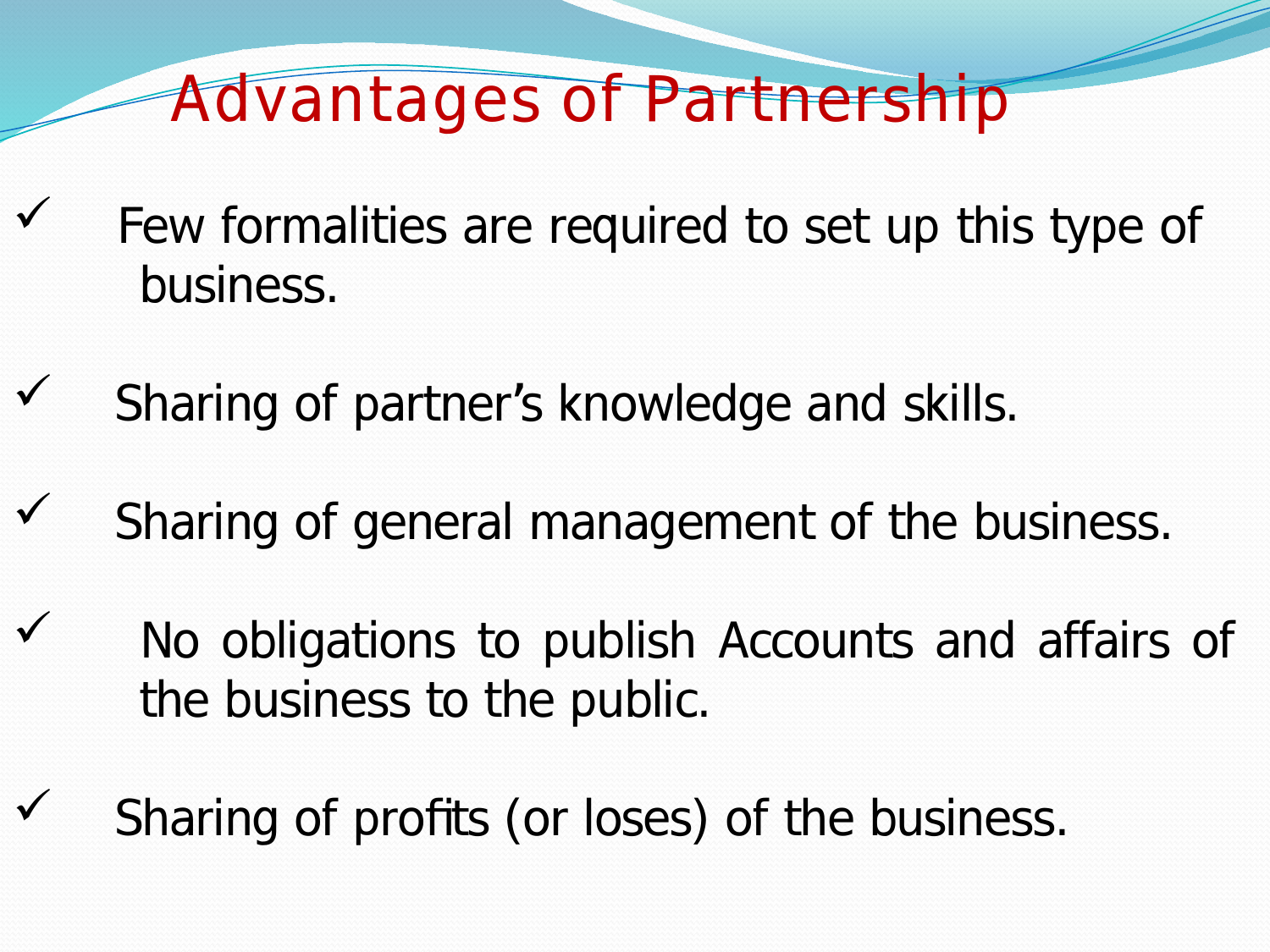

Advantages of Partnership

    Few formalities are required to set up this type of    	business.

    Sharing of partner’s knowledge and skills.

    Sharing of general management of the business.

    No obligations to publish Accounts and affairs of 	the business to the public.

    Sharing of profits (or loses) of the business.